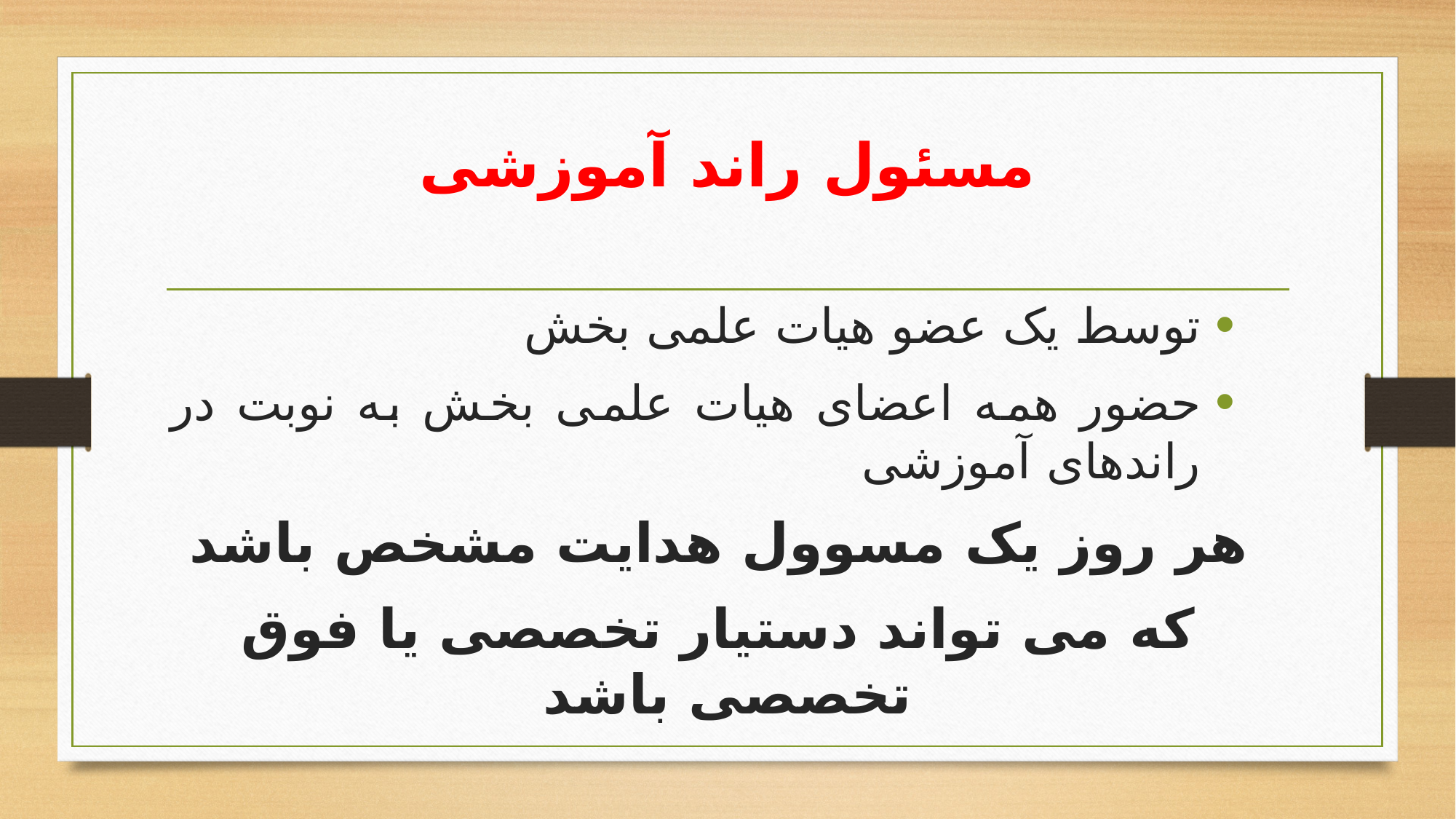

# مسئول راند آموزشی
توسط یک عضو هیات علمی بخش
حضور همه اعضای هیات علمی بخش به نوبت در راندهای آموزشی
 هر روز یک مسوول هدایت مشخص باشد
 که می تواند دستیار تخصصی یا فوق تخصصی باشد